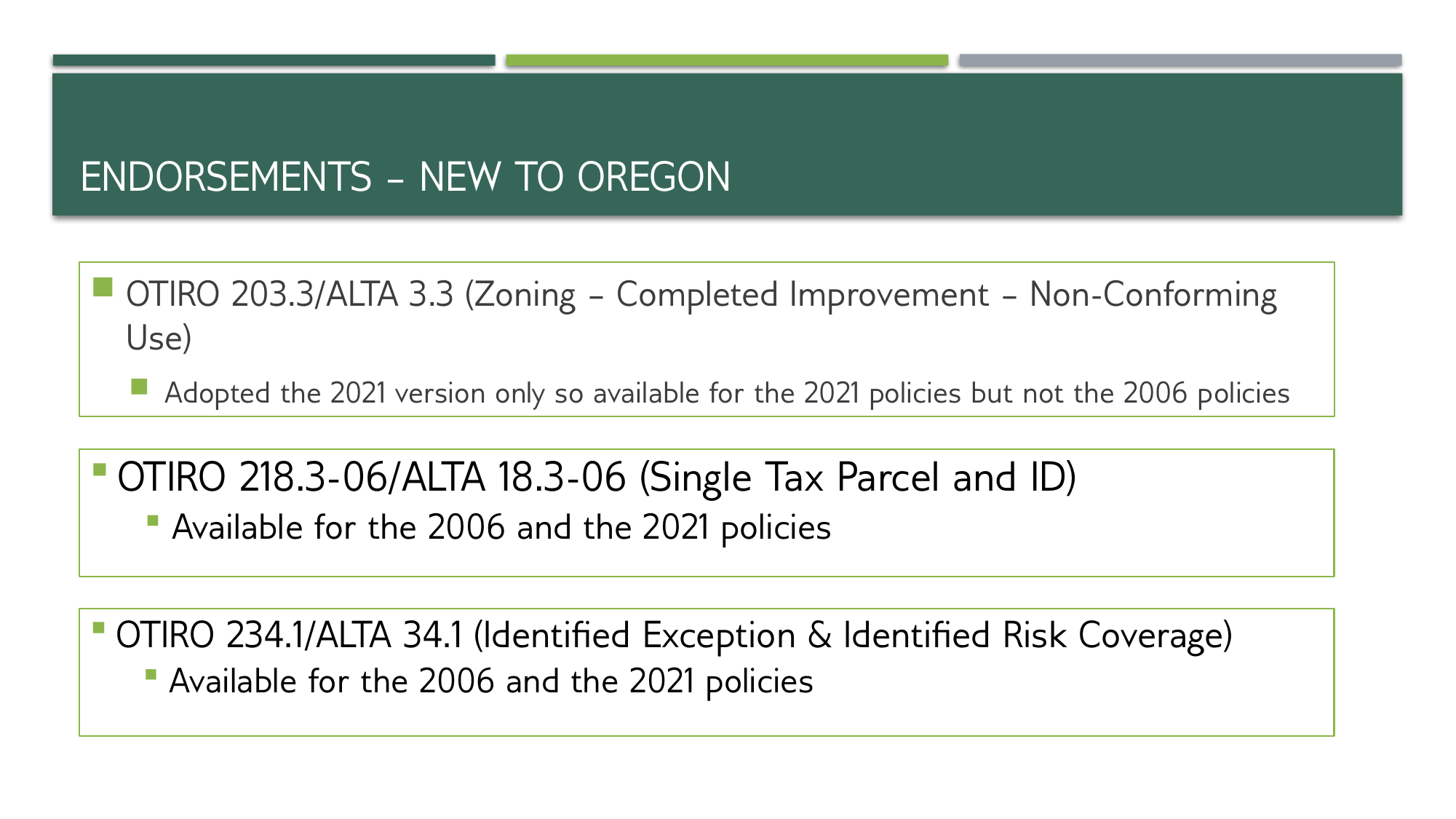

# Endorsements – New to Oregon
OTIRO 203.3/ALTA 3.3 (Zoning – Completed Improvement – Non-Conforming Use)
Adopted the 2021 version only so available for the 2021 policies but not the 2006 policies
OTIRO 218.3-06/ALTA 18.3-06 (Single Tax Parcel and ID)
Available for the 2006 and the 2021 policies
OTIRO 234.1/ALTA 34.1 (Identified Exception & Identified Risk Coverage)
Available for the 2006 and the 2021 policies